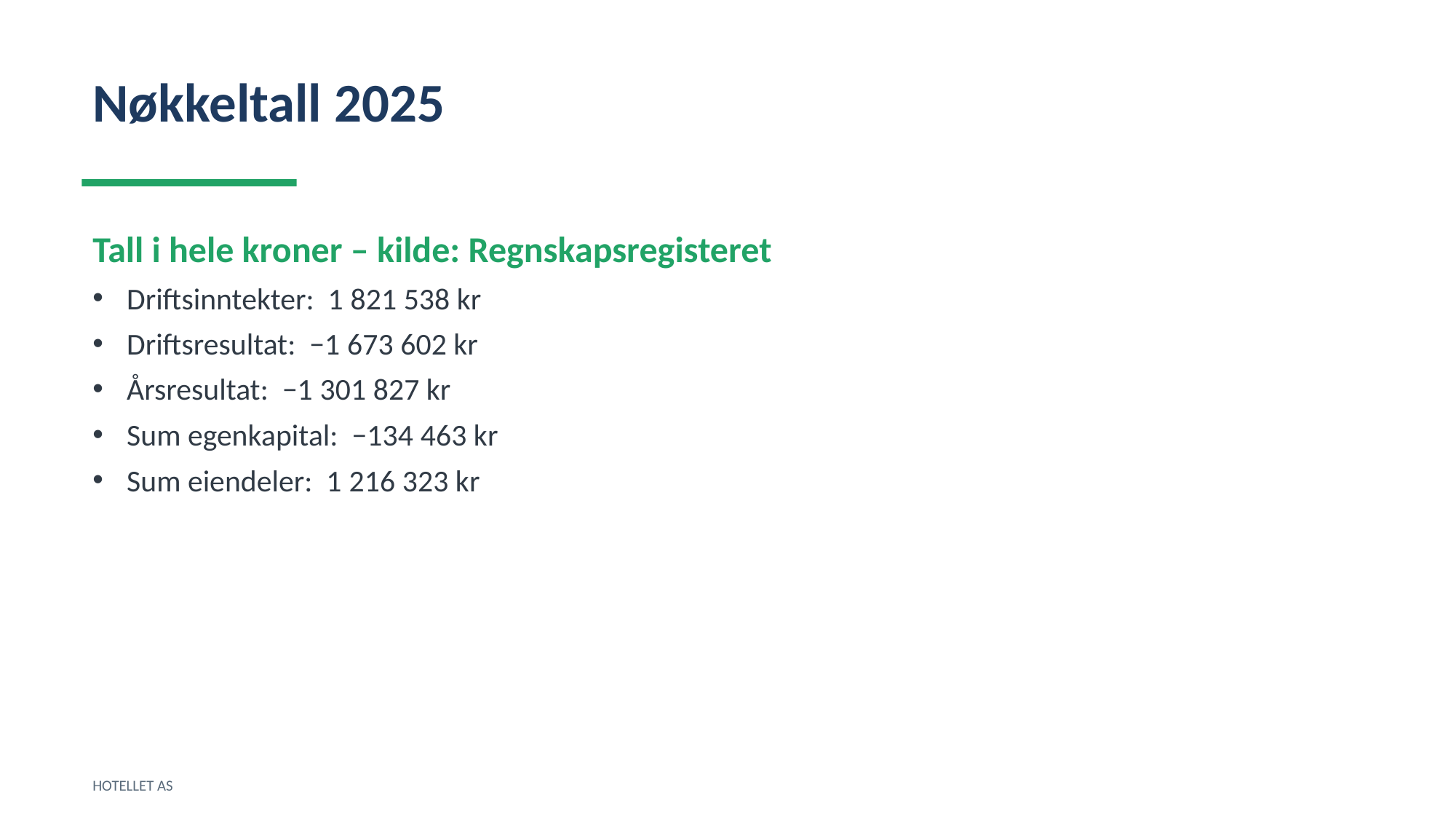

Nøkkeltall 2025

Tall i hele kroner – kilde: Regnskapsregisteret
Driftsinntekter:  1 821 538 kr
Driftsresultat:  −1 673 602 kr
Årsresultat:  −1 301 827 kr
Sum egenkapital:  −134 463 kr
Sum eiendeler:  1 216 323 kr
HOTELLET AS